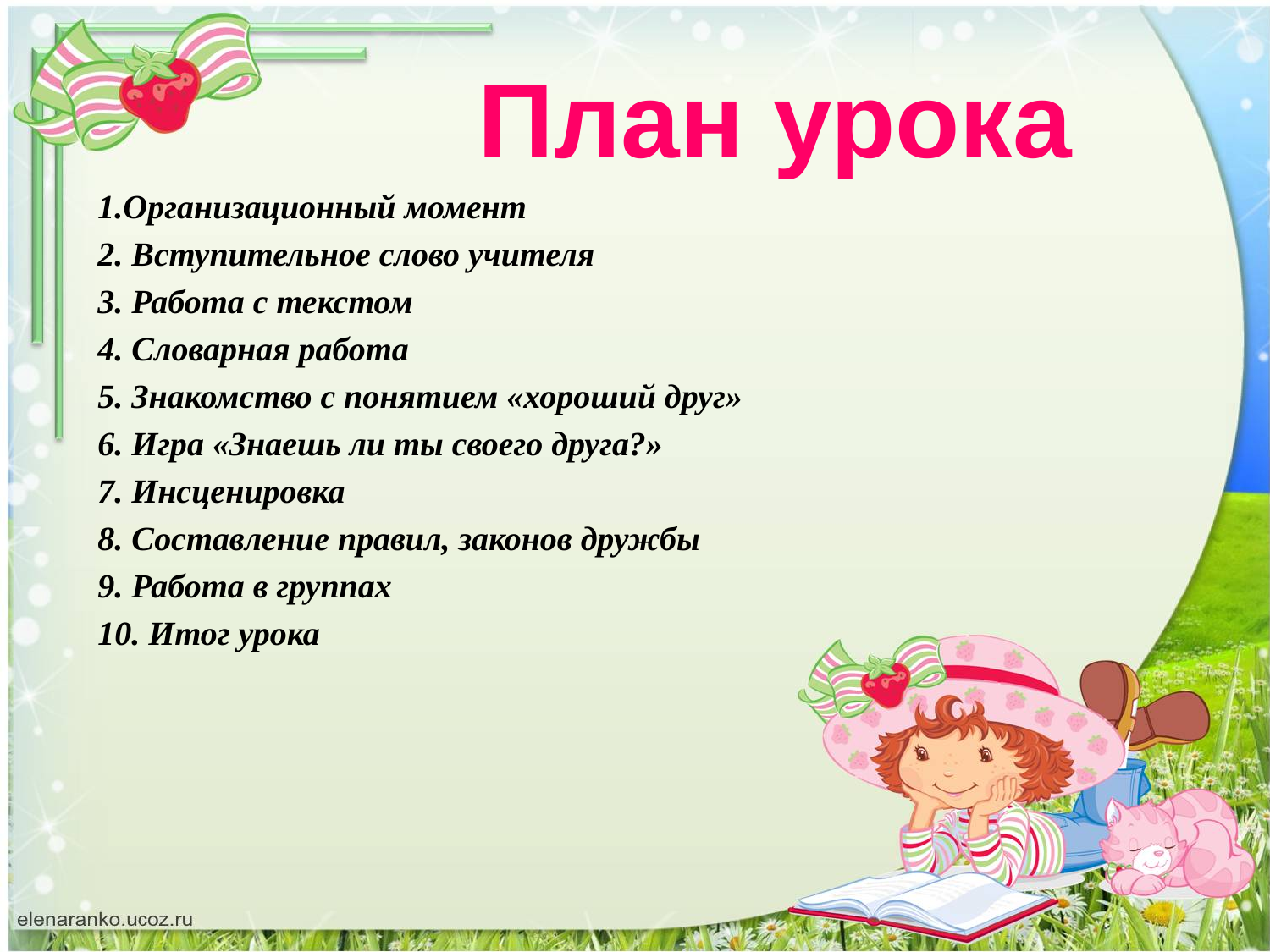

План урока
1.Организационный момент
2. Вступительное слово учителя
3. Работа с текстом
4. Словарная работа
5. Знакомство с понятием «хороший друг»
6. Игра «Знаешь ли ты своего друга?»
7. Инсценировка
8. Составление правил, законов дружбы
9. Работа в группах
10. Итог урока